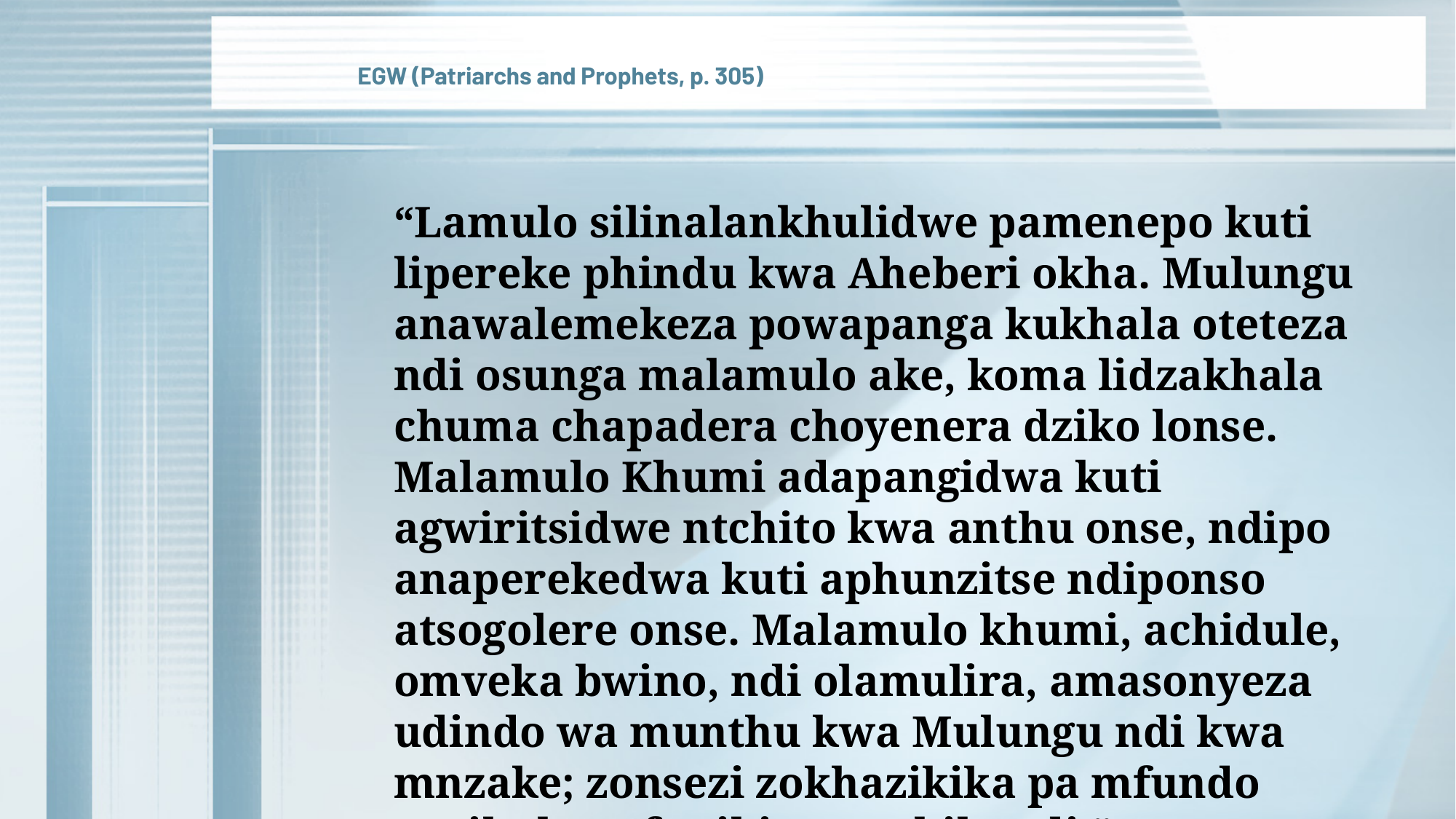

EGW (Patriarchs and Prophets, p. 305)
“Lamulo silinalankhulidwe pamenepo kuti lipereke phindu kwa Aheberi okha. Mulungu anawalemekeza powapanga kukhala oteteza ndi osunga malamulo ake, koma lidzakhala chuma chapadera choyenera dziko lonse. Malamulo Khumi adapangidwa kuti agwiritsidwe ntchito kwa anthu onse, ndipo anaperekedwa kuti aphunzitse ndiponso atsogolere onse. Malamulo khumi, achidule, omveka bwino, ndi olamulira, amasonyeza udindo wa munthu kwa Mulungu ndi kwa mnzake; zonsezi zokhazikika pa mfundo yayikulu yofunikira ya chikondi.”